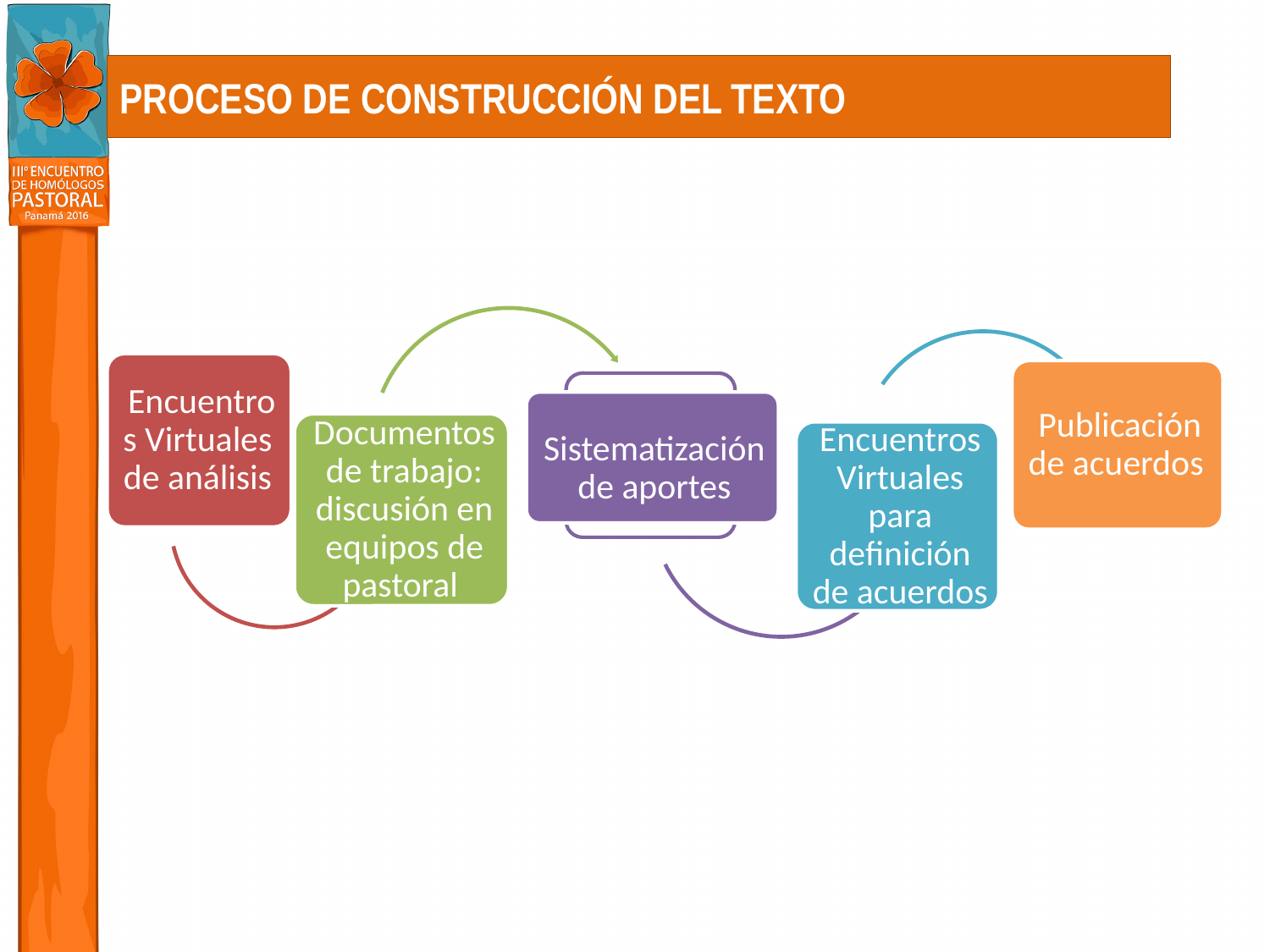

# PROCESO DE CONSTRUCCIÓN DEL TEXTO
Encuentros Virtuales  de análisis

Documentos de trabajo: discusión en equipos de pastoral

Sistematización de aportes

Encuentros Virtuales para definición de acuerdos
Publicación de acuerdos